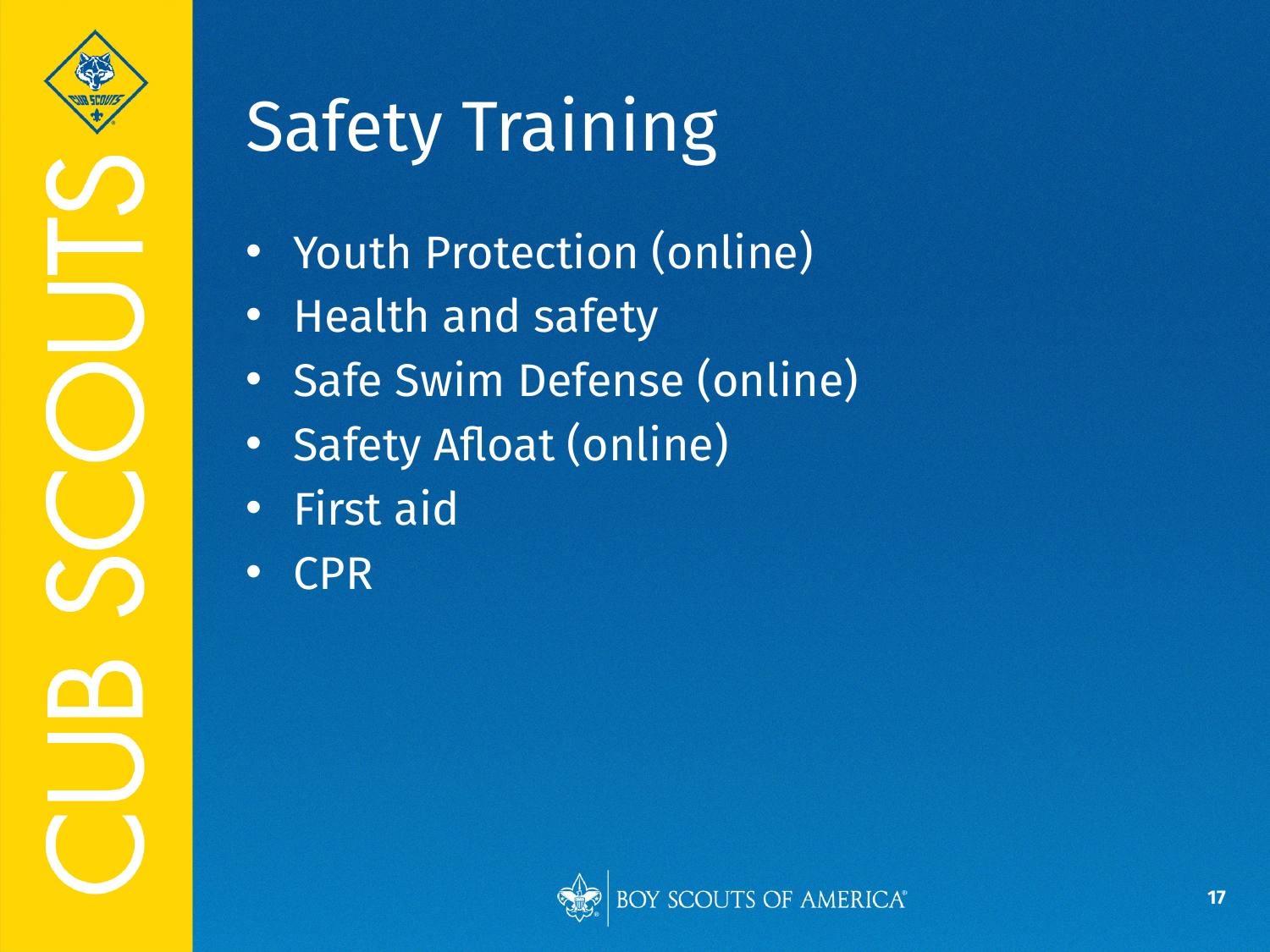

# Safety Training
Youth Protection (online)
Health and safety
Safe Swim Defense (online)
Safety Afloat (online)
First aid
CPR